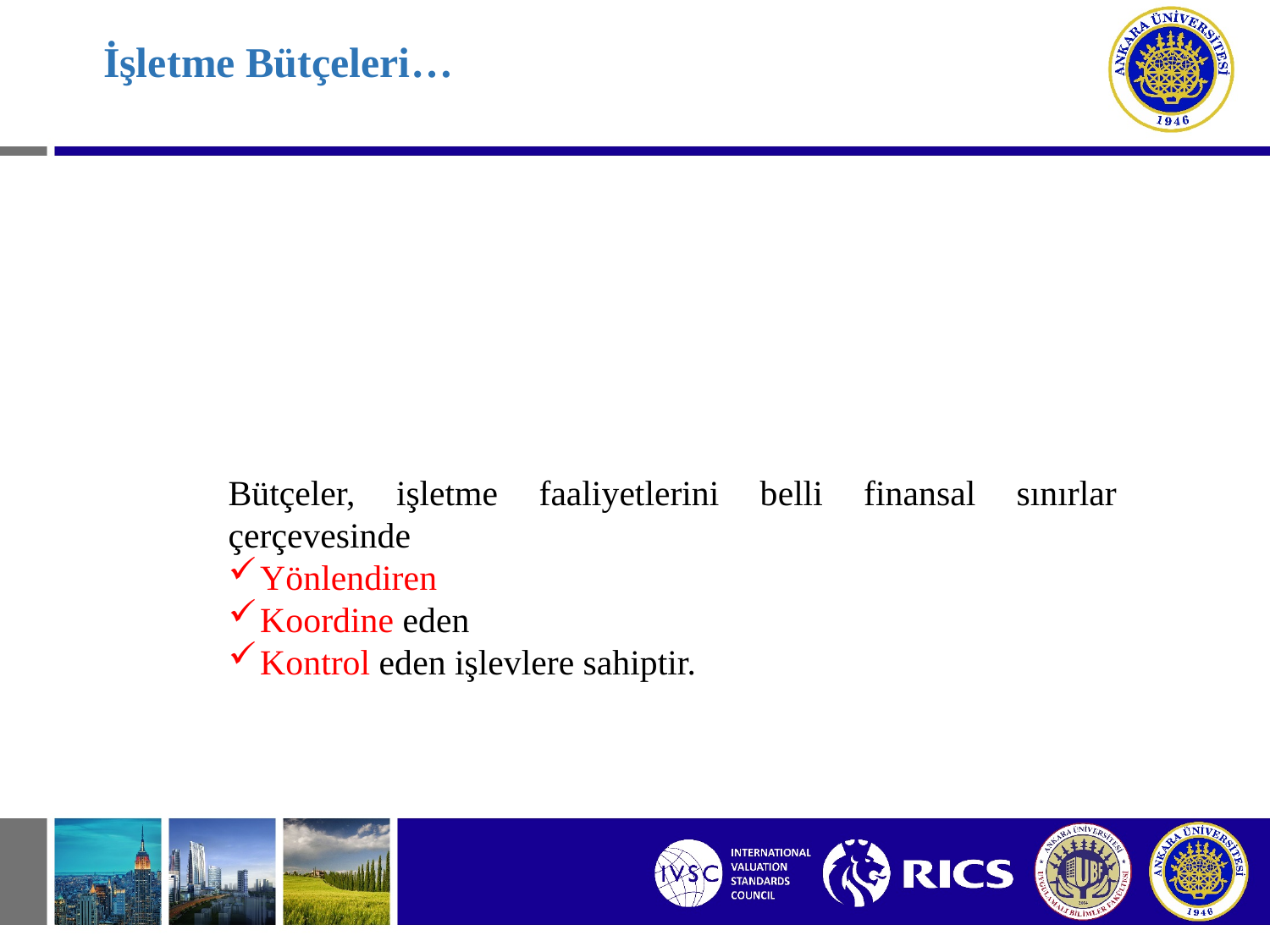

# İşletme Bütçeleri…
Bütçeler, işletme faaliyetlerini belli finansal sınırlar çerçevesinde
Yönlendiren
Koordine eden
Kontrol eden işlevlere sahiptir.